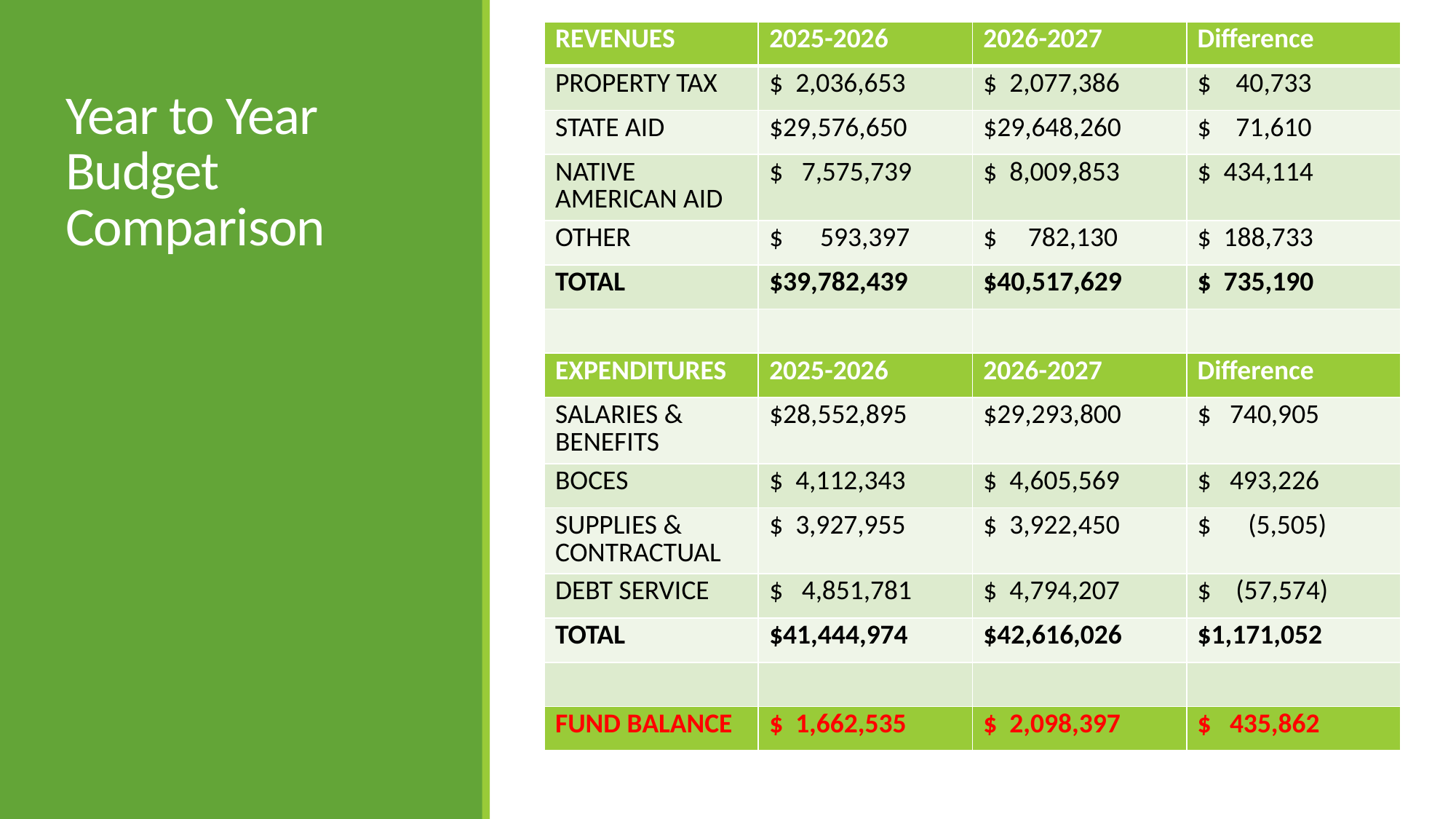

| REVENUES | 2025-2026 | 2026-2027 | Difference |
| --- | --- | --- | --- |
| PROPERTY TAX | $ 2,036,653 | $ 2,077,386 | $ 40,733 |
| STATE AID | $29,576,650 | $29,648,260 | $ 71,610 |
| NATIVE AMERICAN AID | $ 7,575,739 | $ 8,009,853 | $ 434,114 |
| OTHER | $ 593,397 | $ 782,130 | $ 188,733 |
| TOTAL | $39,782,439 | $40,517,629 | $ 735,190 |
|  |  |  |  |
| EXPENDITURES | 2025-2026 | 2026-2027 | Difference |
| SALARIES & BENEFITS | $28,552,895 | $29,293,800 | $ 740,905 |
| BOCES | $ 4,112,343 | $ 4,605,569 | $ 493,226 |
| SUPPLIES & CONTRACTUAL | $ 3,927,955 | $ 3,922,450 | $ (5,505) |
| DEBT SERVICE | $ 4,851,781 | $ 4,794,207 | $ (57,574) |
| TOTAL | $41,444,974 | $42,616,026 | $1,171,052 |
|  |  |  |  |
| FUND BALANCE | $ 1,662,535 | $ 2,098,397 | $ 435,862 |
# Year to Year Budget Comparison